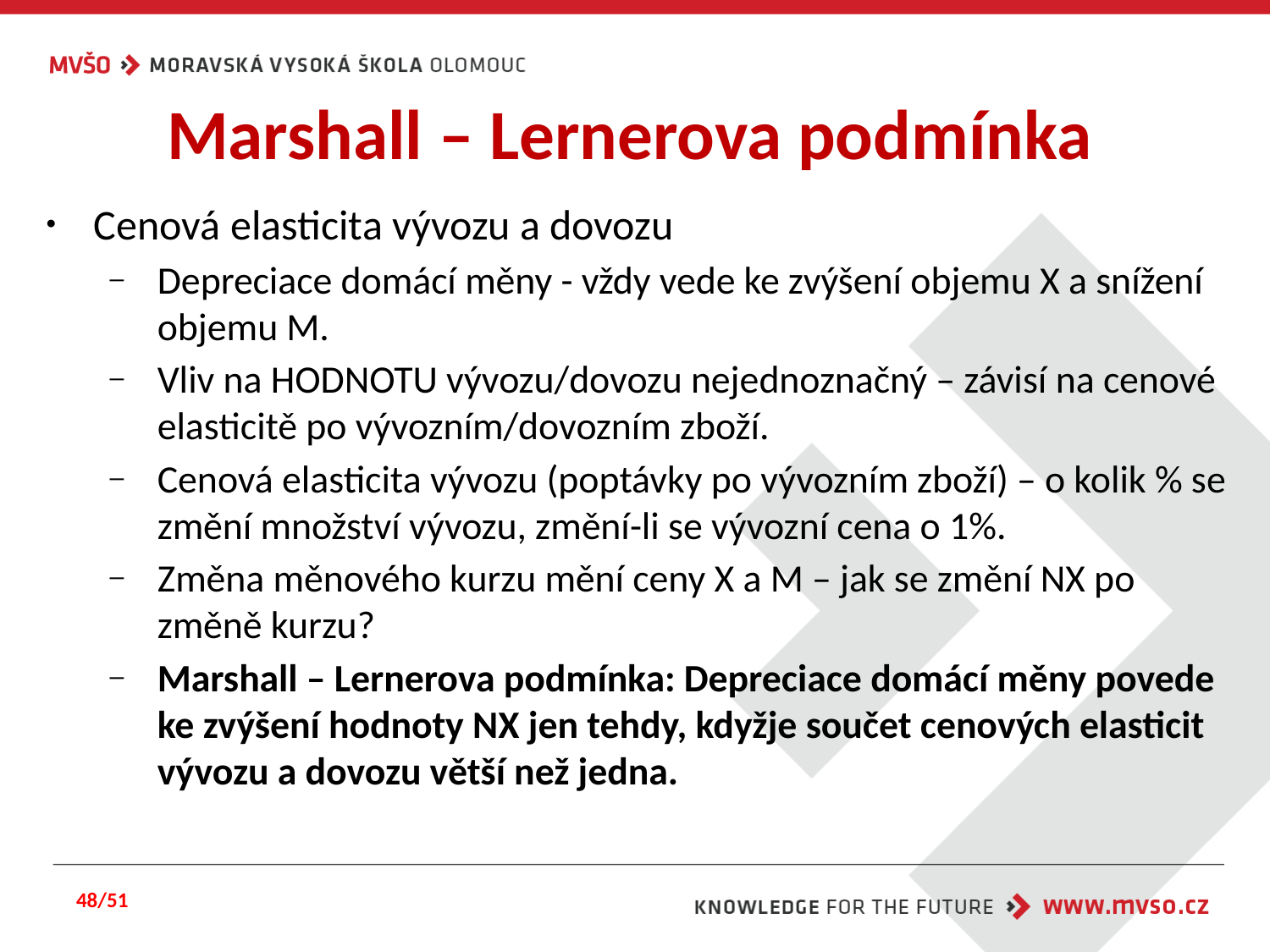

# Marshall – Lernerova podmínka
Cenová elasticita vývozu a dovozu
Depreciace domácí měny - vždy vede ke zvýšení objemu X a snížení objemu M.
Vliv na HODNOTU vývozu/dovozu nejednoznačný – závisí na cenové elasticitě po vývozním/dovozním zboží.
Cenová elasticita vývozu (poptávky po vývozním zboží) – o kolik % se změní množství vývozu, změní-li se vývozní cena o 1%.
Změna měnového kurzu mění ceny X a M – jak se změní NX po změně kurzu?
Marshall – Lernerova podmínka: Depreciace domácí měny povede ke zvýšení hodnoty NX jen tehdy, kdyžje součet cenových elasticit vývozu a dovozu větší než jedna.
48/51